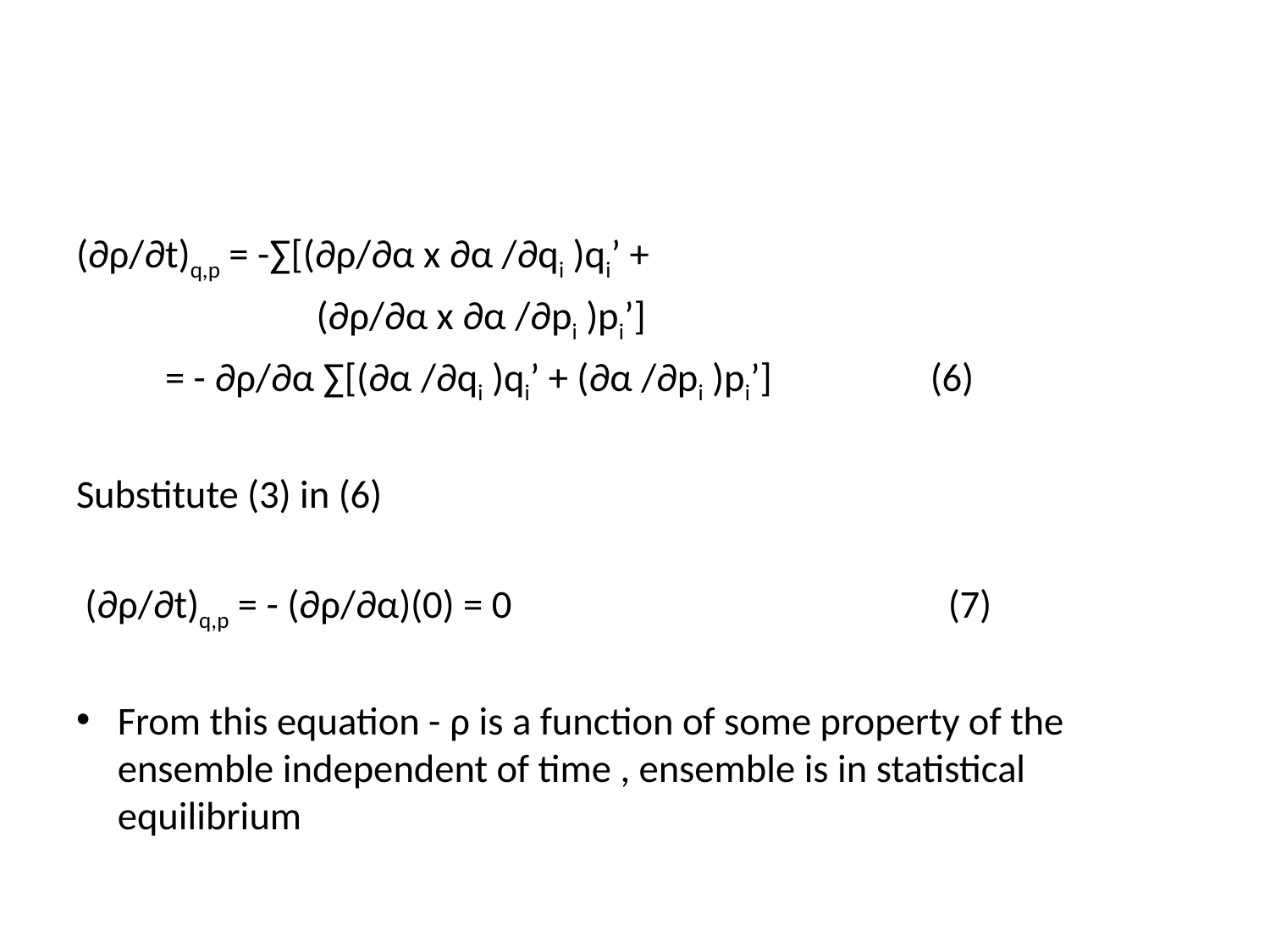

#
(∂ρ/∂t)q,p = -∑[(∂ρ/∂α x ∂α /∂qi )qi’ +
                           (∂ρ/∂α x ∂α /∂pi )pi’]
          = - ∂ρ/∂α ∑[(∂α /∂qi )qi’ + (∂α /∂pi )pi’]  		(6)

Substitute (3) in (6)

 (∂ρ/∂t)q,p = - (∂ρ/∂α)(0) = 0    				  (7)

From this equation - ρ is a function of some property of the ensemble independent of time , ensemble is in statistical equilibrium